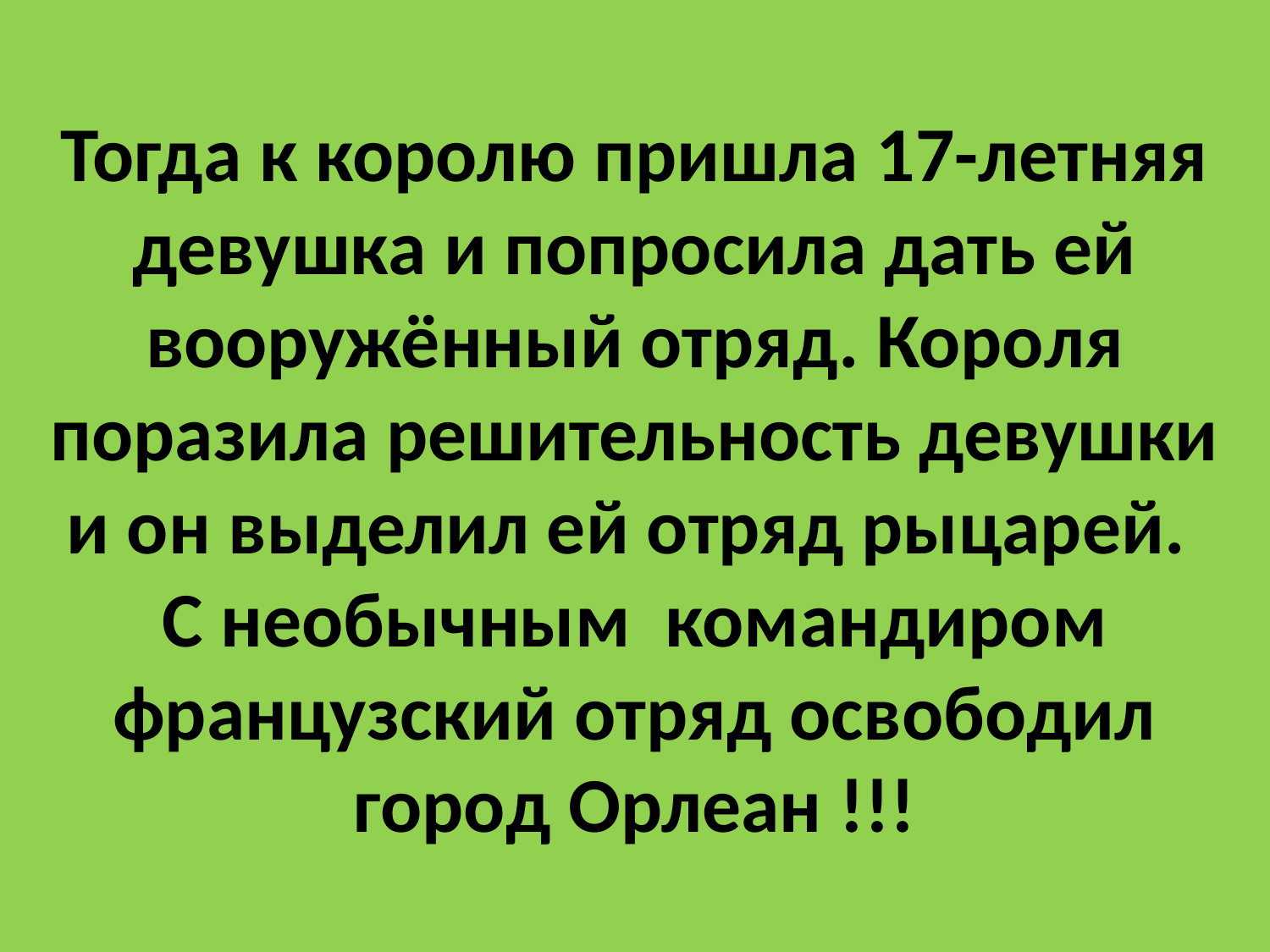

# Тогда к королю пришла 17-летняя девушка и попросила дать ей вооружённый отряд. Короля поразила решительность девушки и он выделил ей отряд рыцарей. С необычным  командиром французский отряд освободил город Орлеан !!!